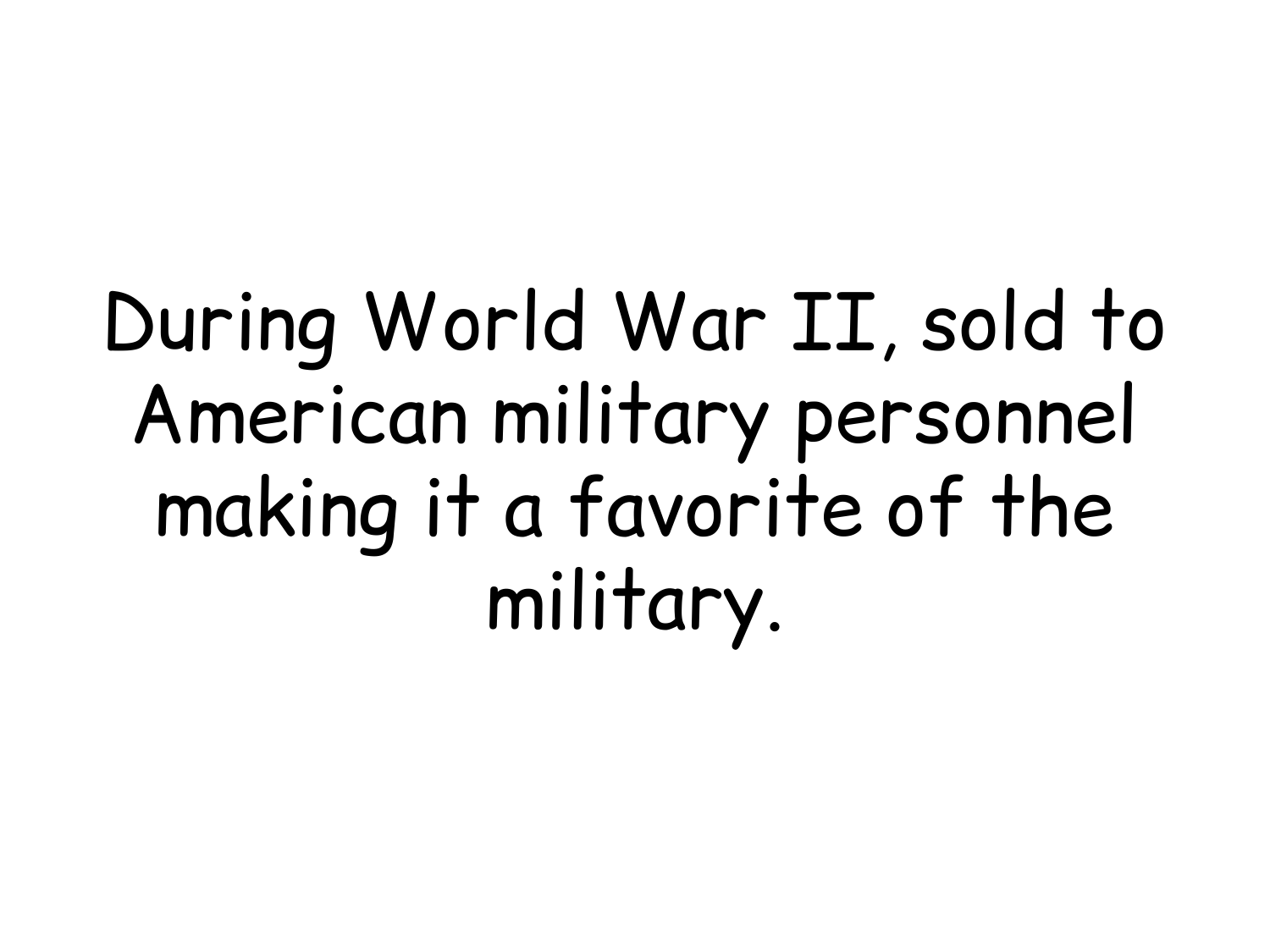

# During World War II, sold to American military personnel making it a favorite of the military.